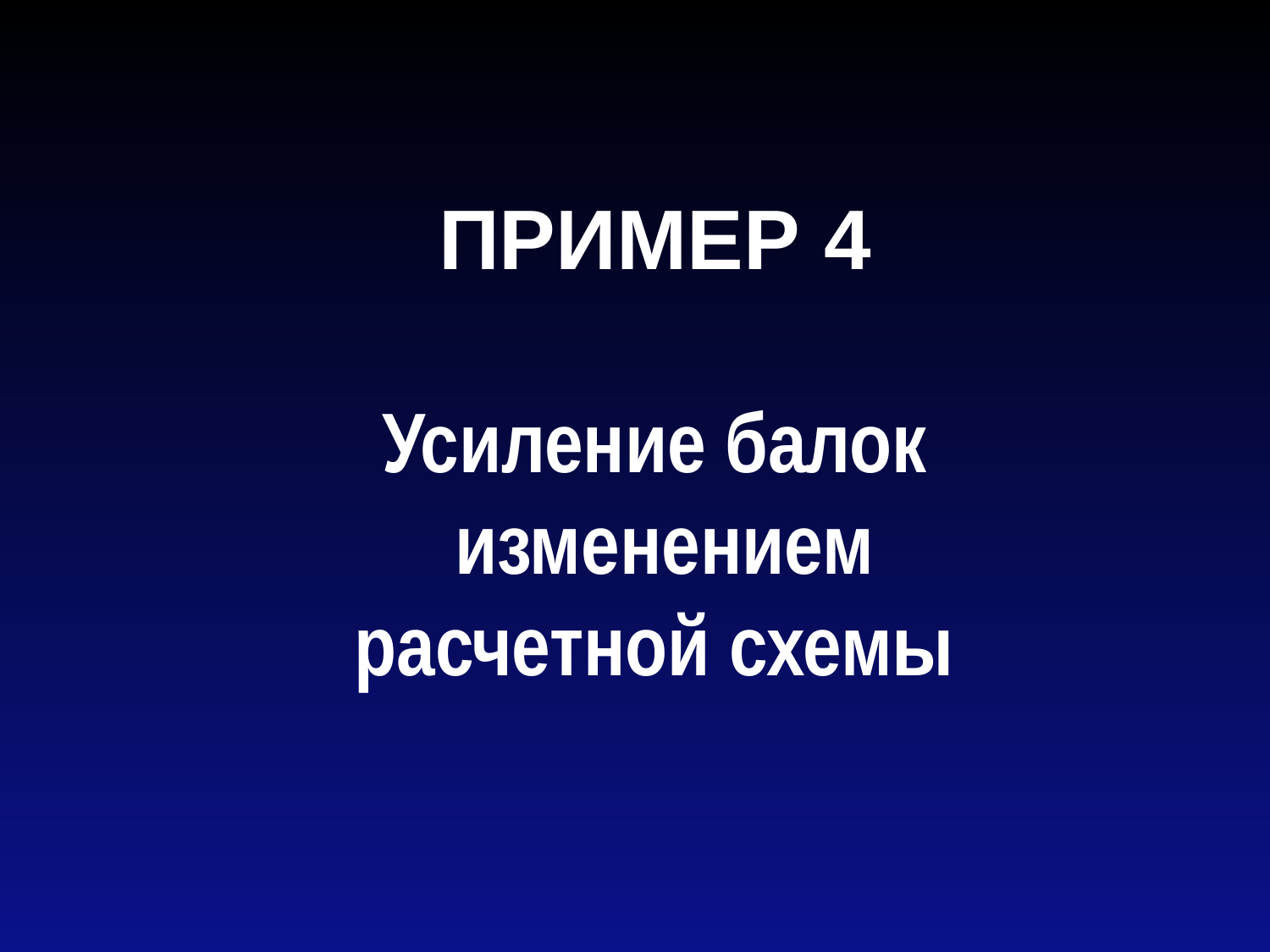

ПРИМЕР 4

Усиление балок
 изменением
 расчетной схемы